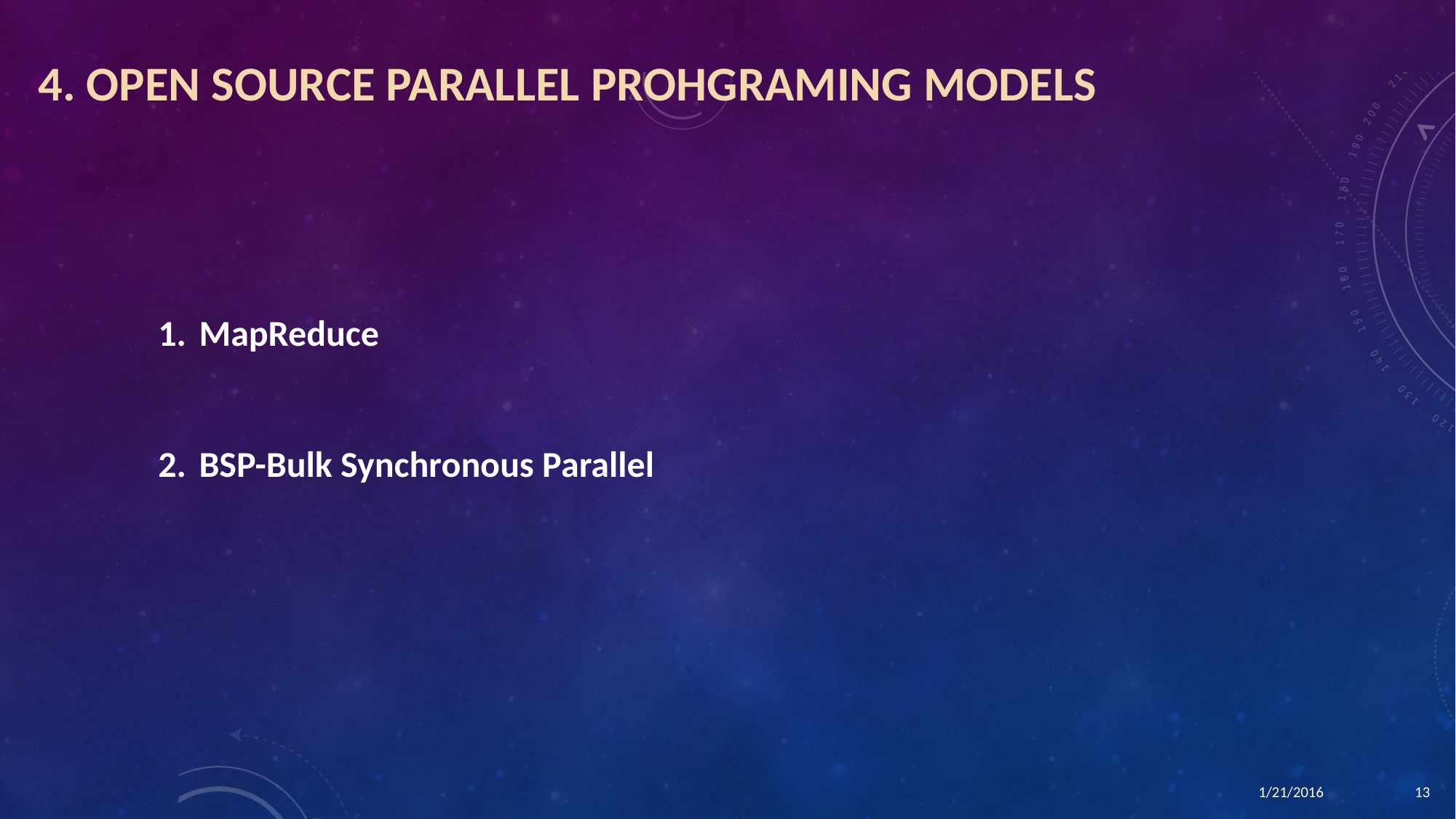

4. OPEN SOURCE PARALLEL PROHGRAMING MODELS
MapReduce
BSP-Bulk Synchronous Parallel
1/21/2016
13